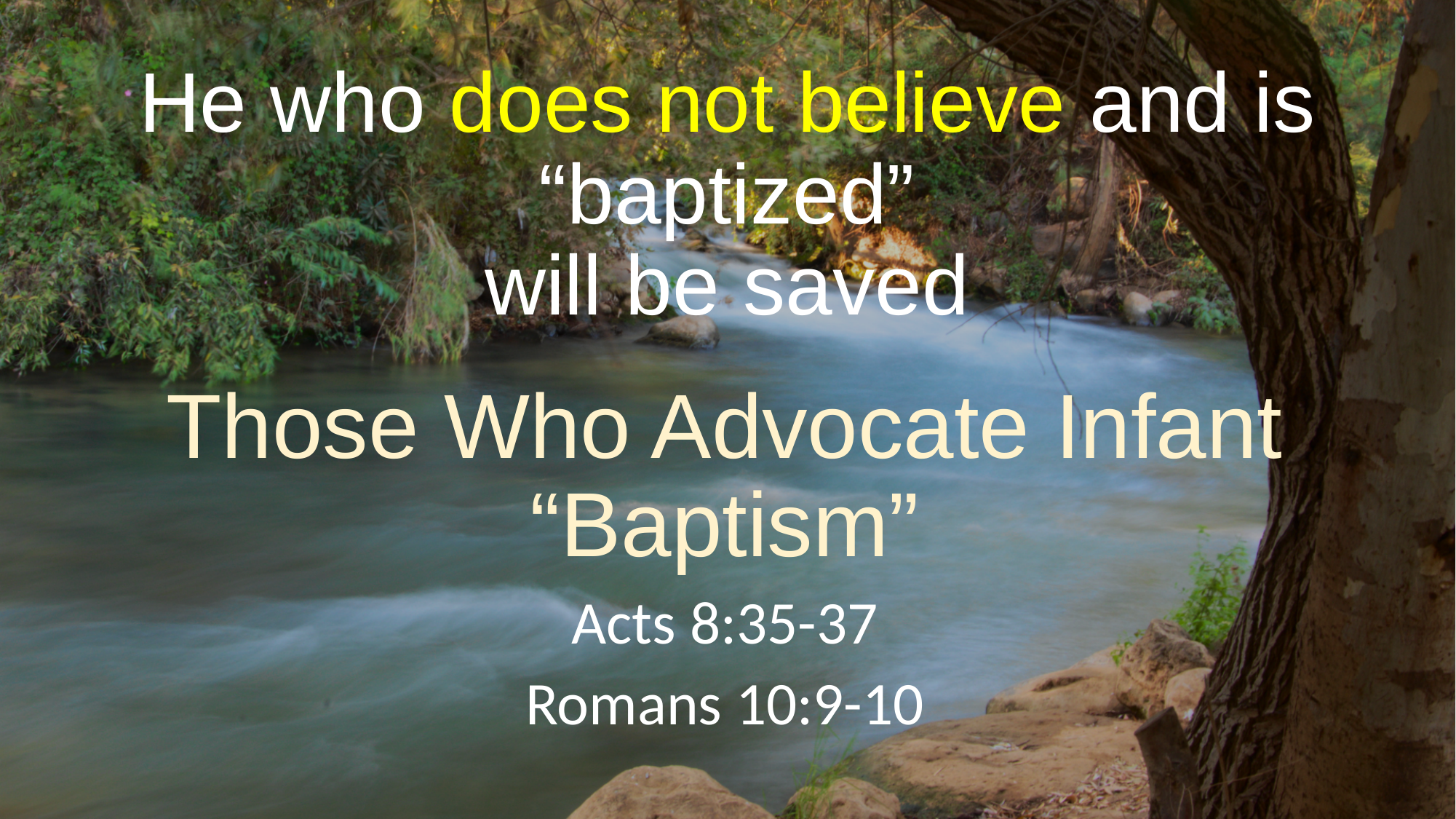

# He who does not believe and is “baptized” will be saved
Those Who Advocate Infant “Baptism”
Acts 8:35-37
Romans 10:9-10